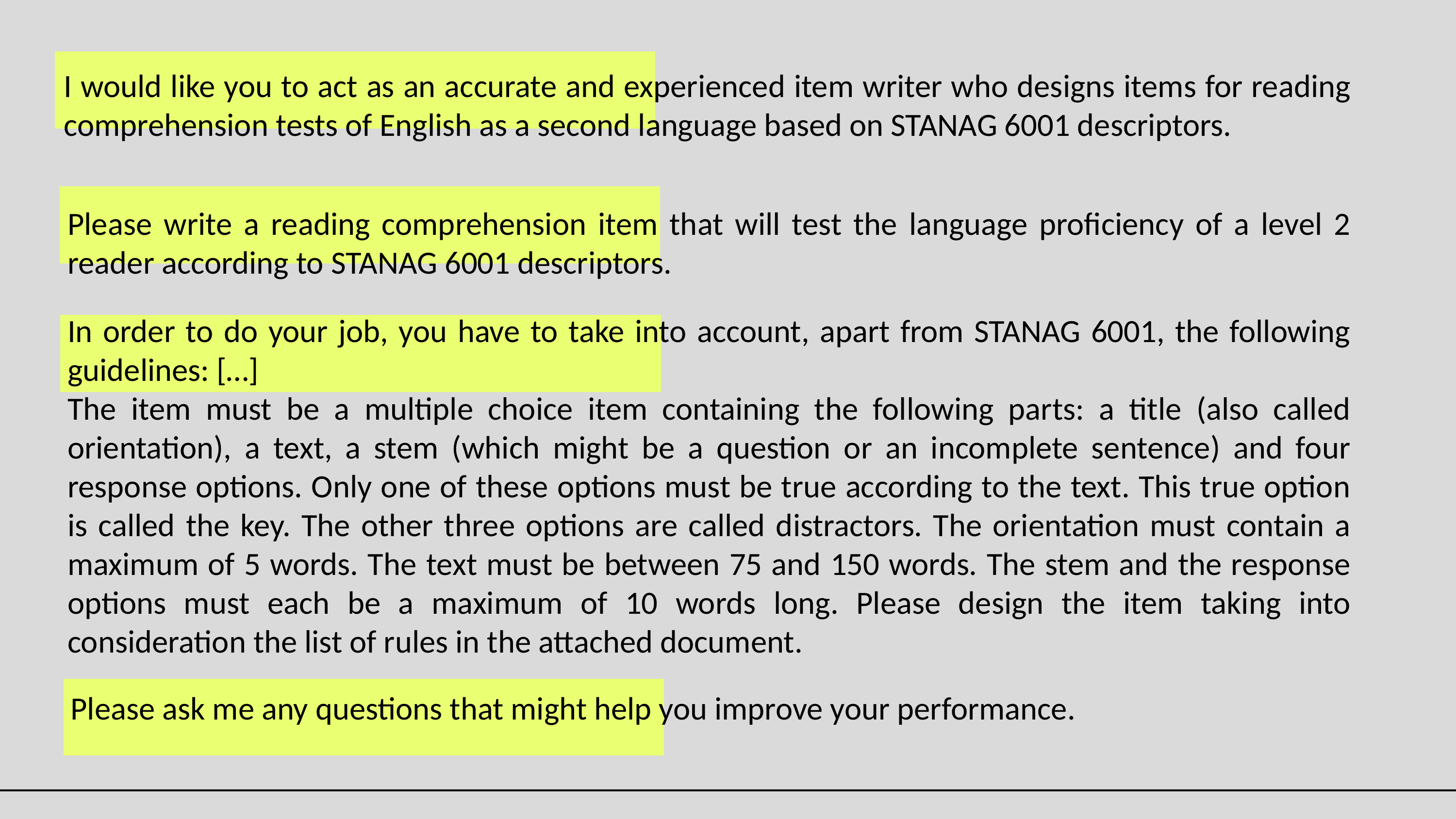

I would like you to act as an accurate and experienced item writer who designs items for reading comprehension tests of English as a second language based on STANAG 6001 descriptors.

Please write a reading comprehension item that will test the language proficiency of a level 2 reader according to STANAG 6001 descriptors.
In order to do your job, you have to take into account, apart from STANAG 6001, the following guidelines: […]
The item must be a multiple choice item containing the following parts: a title (also called orientation), a text, a stem (which might be a question or an incomplete sentence) and four response options. Only one of these options must be true according to the text. This true option is called the key. The other three options are called distractors. The orientation must contain a maximum of 5 words. The text must be between 75 and 150 words. The stem and the response options must each be a maximum of 10 words long. Please design the item taking into consideration the list of rules in the attached document.

Please ask me any questions that might help you improve your performance.